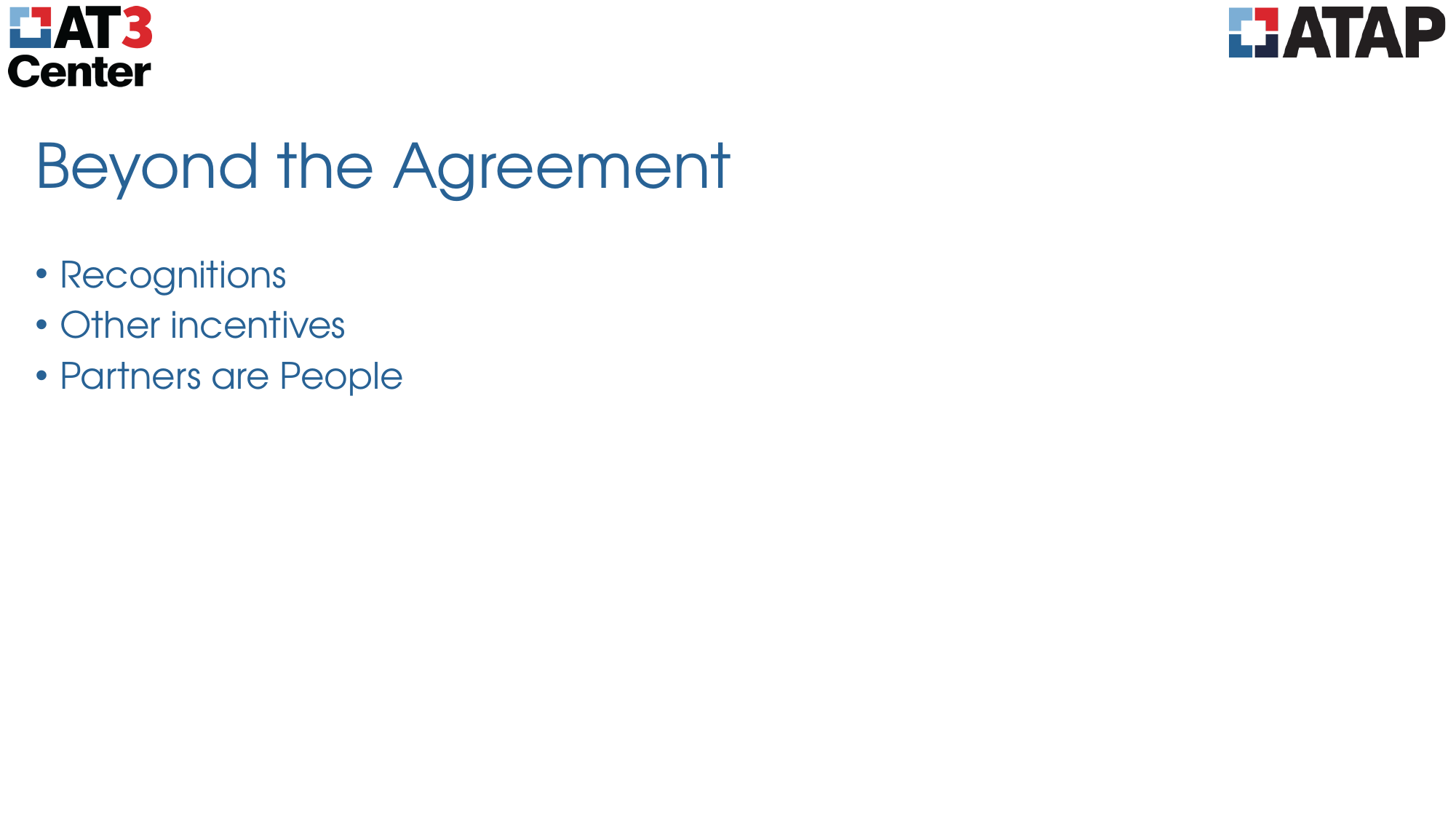

# Beyond the Agreement
Recognitions
Other incentives
Partners are People